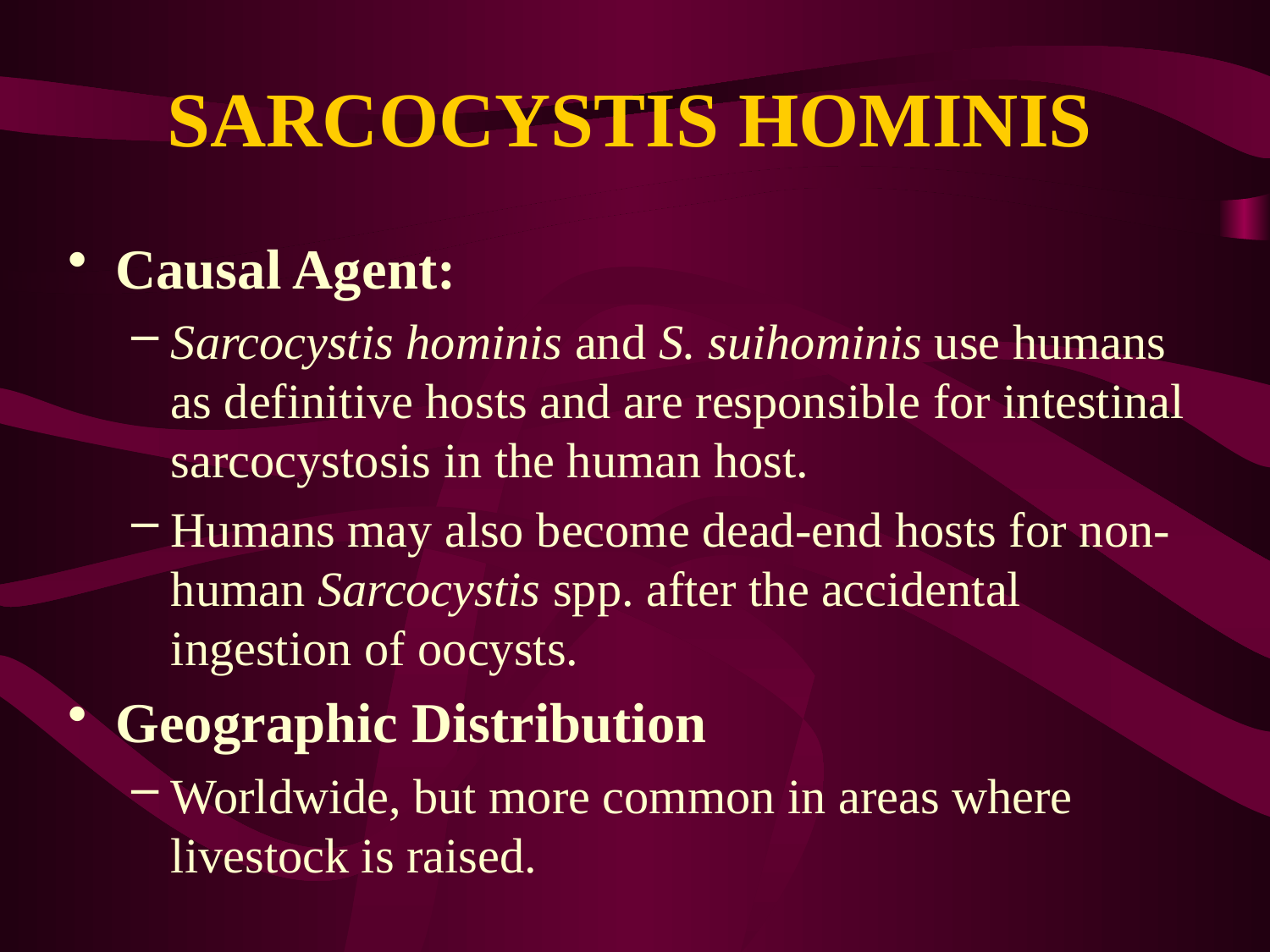

# SARCOCYSTIS HOMINIS
Causal Agent:
Sarcocystis hominis and S. suihominis use humans as definitive hosts and are responsible for intestinal sarcocystosis in the human host.
Humans may also become dead-end hosts for non-human Sarcocystis spp. after the accidental ingestion of oocysts.
Geographic Distribution
Worldwide, but more common in areas where livestock is raised.